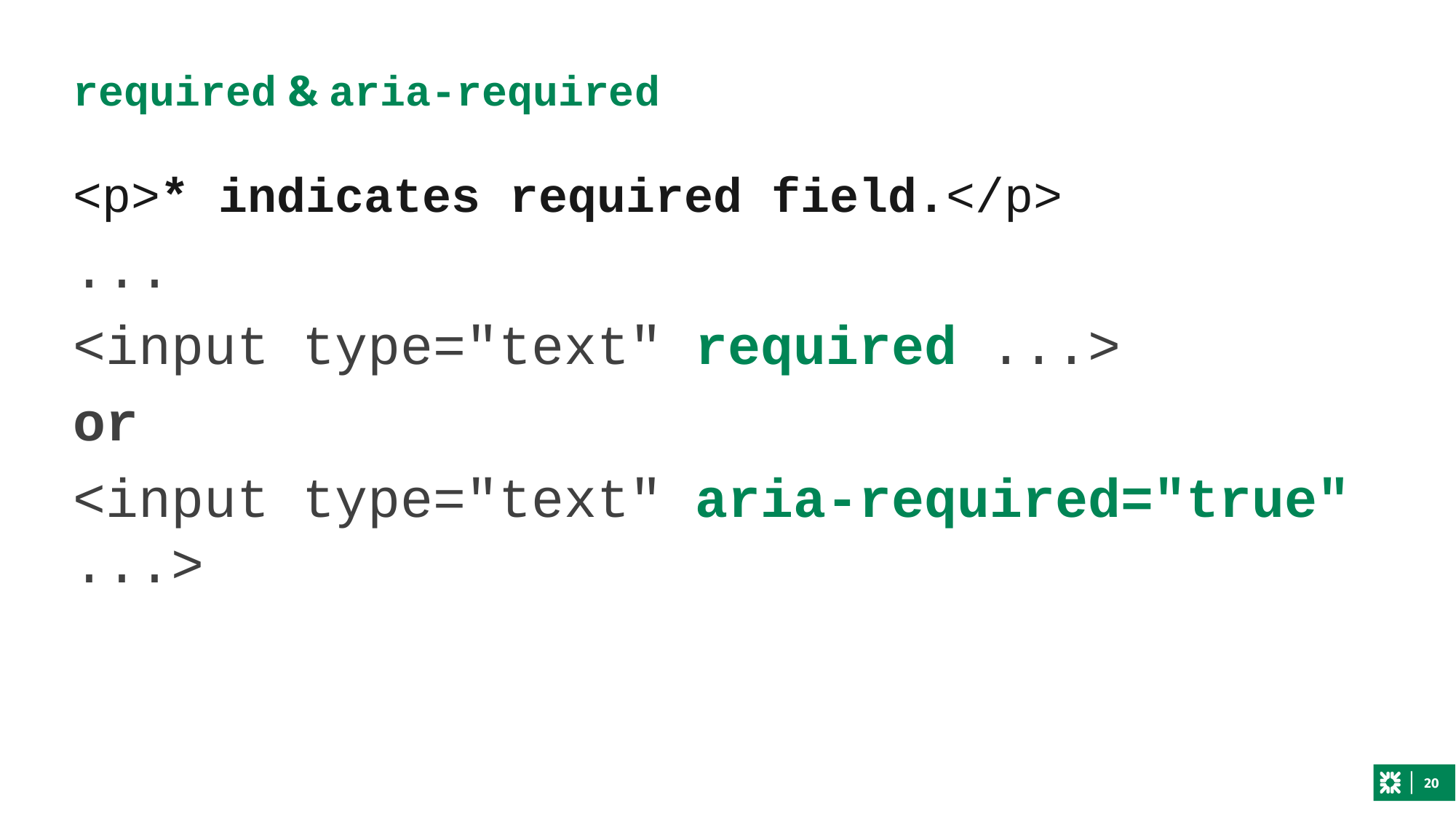

# required & aria-required
<p>* indicates required field.</p>
...
<input type="text" required ...>
or
<input type="text" aria-required="true" ...>